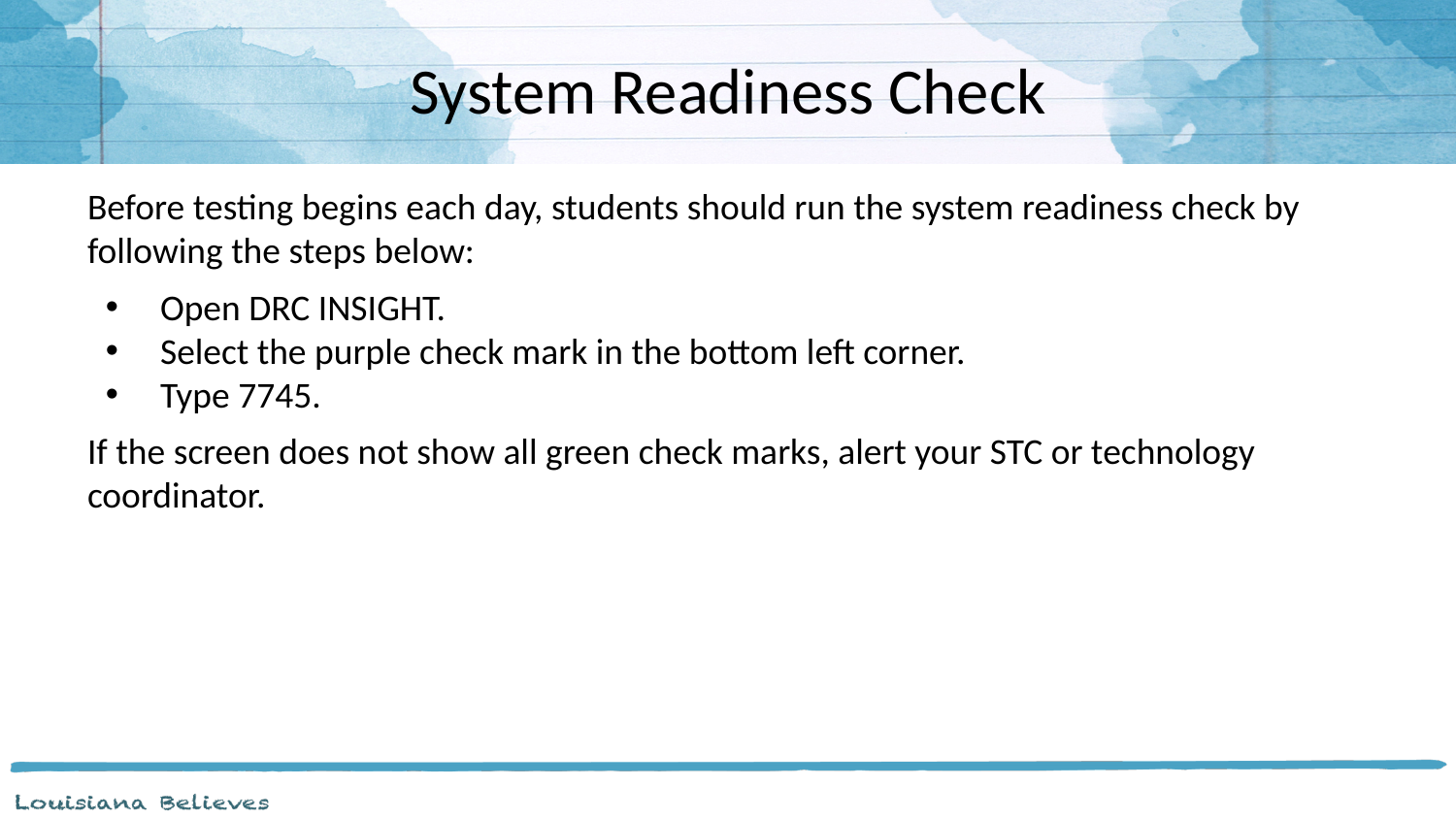

# System Readiness Check
Before testing begins each day, students should run the system readiness check by following the steps below:
Open DRC INSIGHT.
Select the purple check mark in the bottom left corner.
Type 7745.
If the screen does not show all green check marks, alert your STC or technology coordinator.